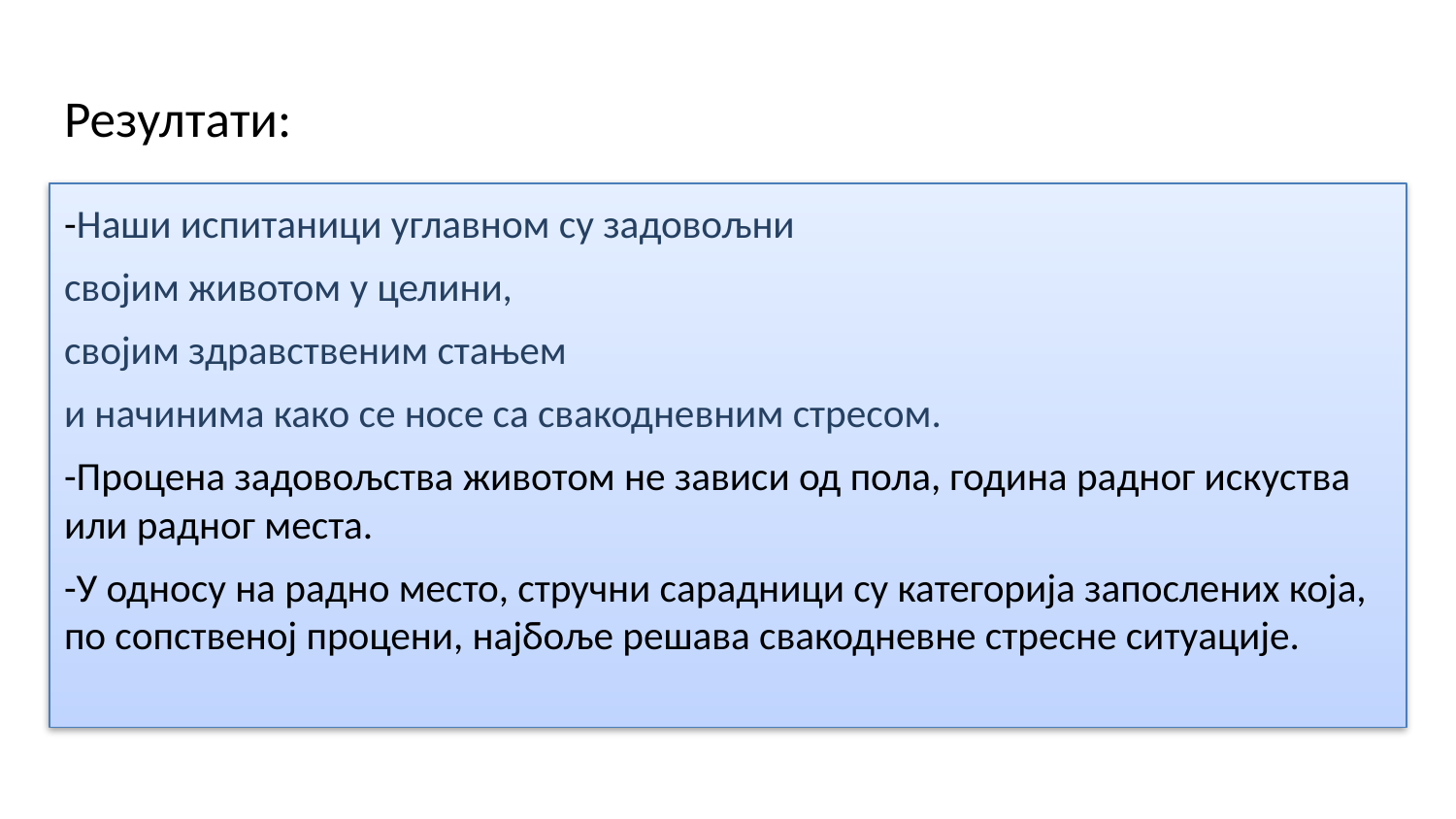

# Резултати:
-Наши испитаници углавном су задовољни
својим животом у целини,
својим здравственим стањем
и начинима како се носе са свакодневним стресом.
-Процена задовољства животом не зависи од пола, година радног искуства или радног места.
-У односу на радно место, стручни сарадници су категорија запослених која, по сопственој процени, најбоље решава свакодневне стресне ситуације.